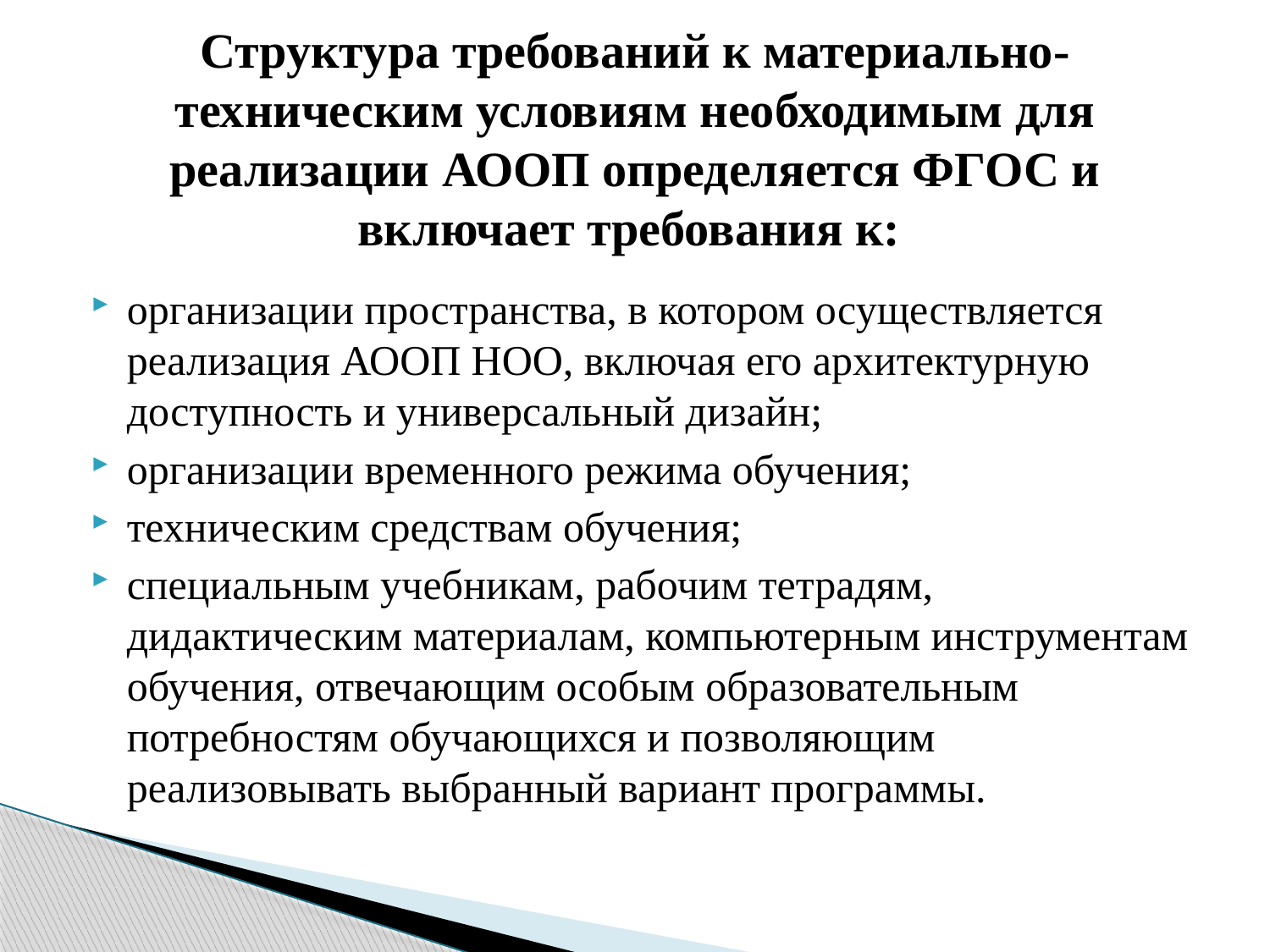

# Структура требований к материально-техническим условиям необходимым для реализации АООП определяется ФГОС и включает требования к:
организации пространства, в котором осуществляется реализация АООП НОО, включая его архитектурную доступность и универсальный дизайн;
организации временного режима обучения;
техническим средствам обучения;
специальным учебникам, рабочим тетрадям, дидактическим материалам, компьютерным инструментам обучения, отвечающим особым образовательным потребностям обучающихся и позволяющим реализовывать выбранный вариант программы.